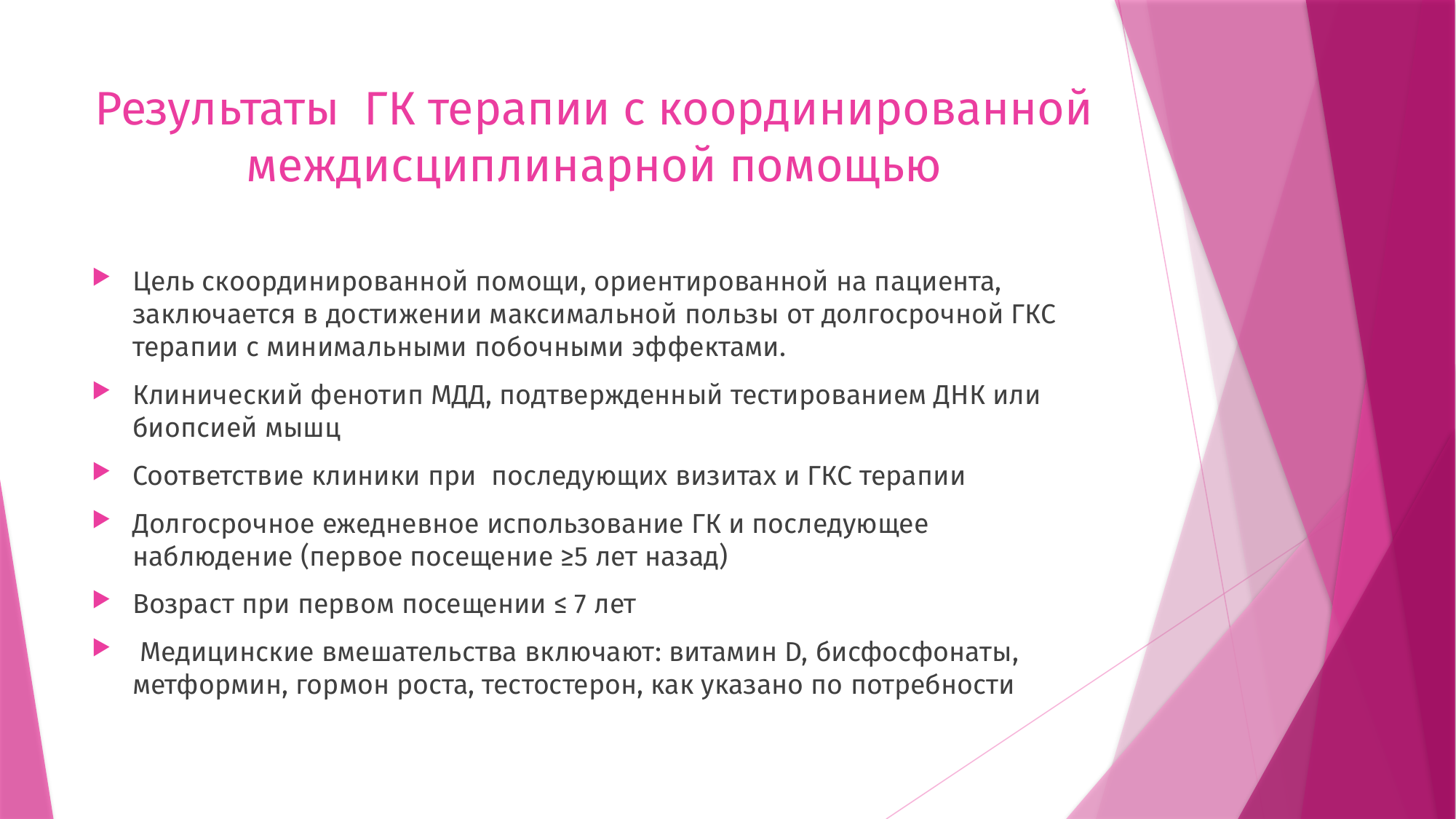

# Результаты  ГК терапии с координированной междисциплинарной помощью
Цель скоординированной помощи, ориентированной на пациента, заключается в достижении максимальной пользы от долгосрочной ГКС терапии с минимальными побочными эффектами.
Клинический фенотип МДД, подтвержденный тестированием ДНК или биопсией мышц
Соответствие клиники при  последующих визитах и ГКС терапии
Долгосрочное ежедневное использование ГК и последующее наблюдение (первое посещение ≥5 лет назад)
Возраст при первом посещении ≤ 7 лет
 Медицинские вмешательства включают: витамин D, бисфосфонаты, метформин, гормон роста, тестостерон, как указано по потребности